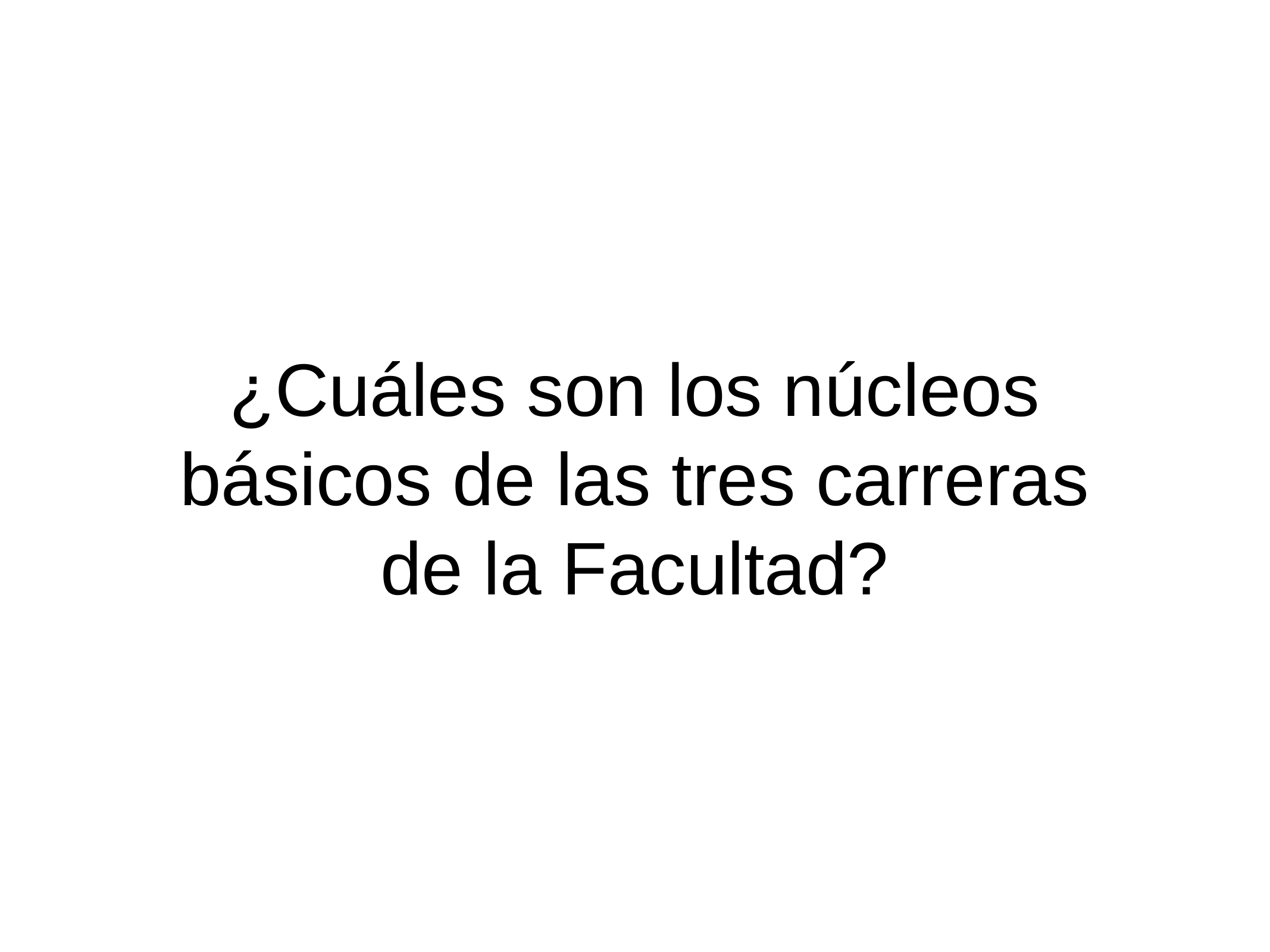

# ¿Cuáles son los núcleos básicos de las tres carreras de la Facultad?